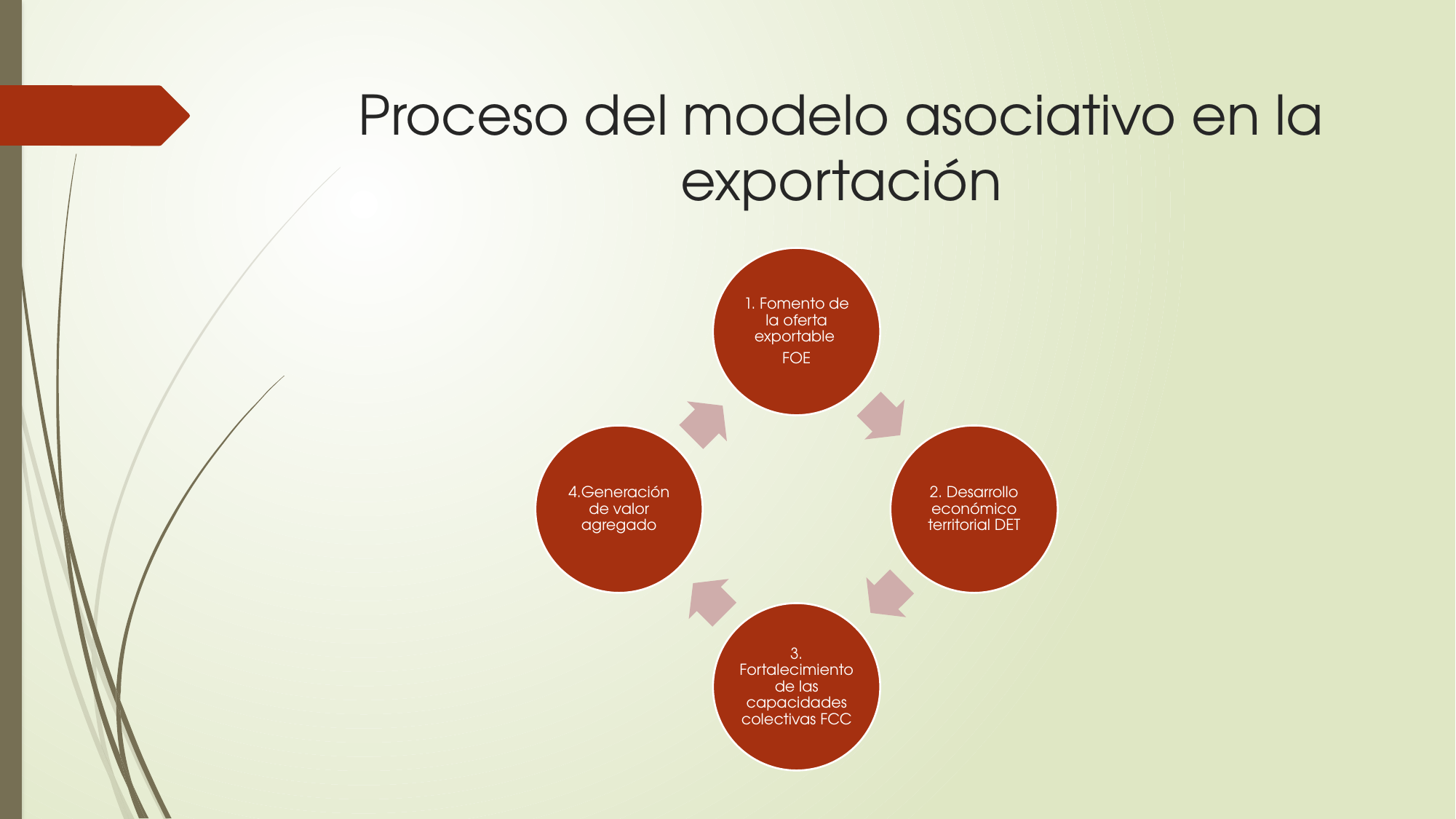

# Proceso del modelo asociativo en la exportación
1. Fomento de la oferta exportable
FOE

2. Desarrollo económico territorial DET

3. Fortalecimiento de las capacidades colectivas FCC

4.Generación de valor agregado